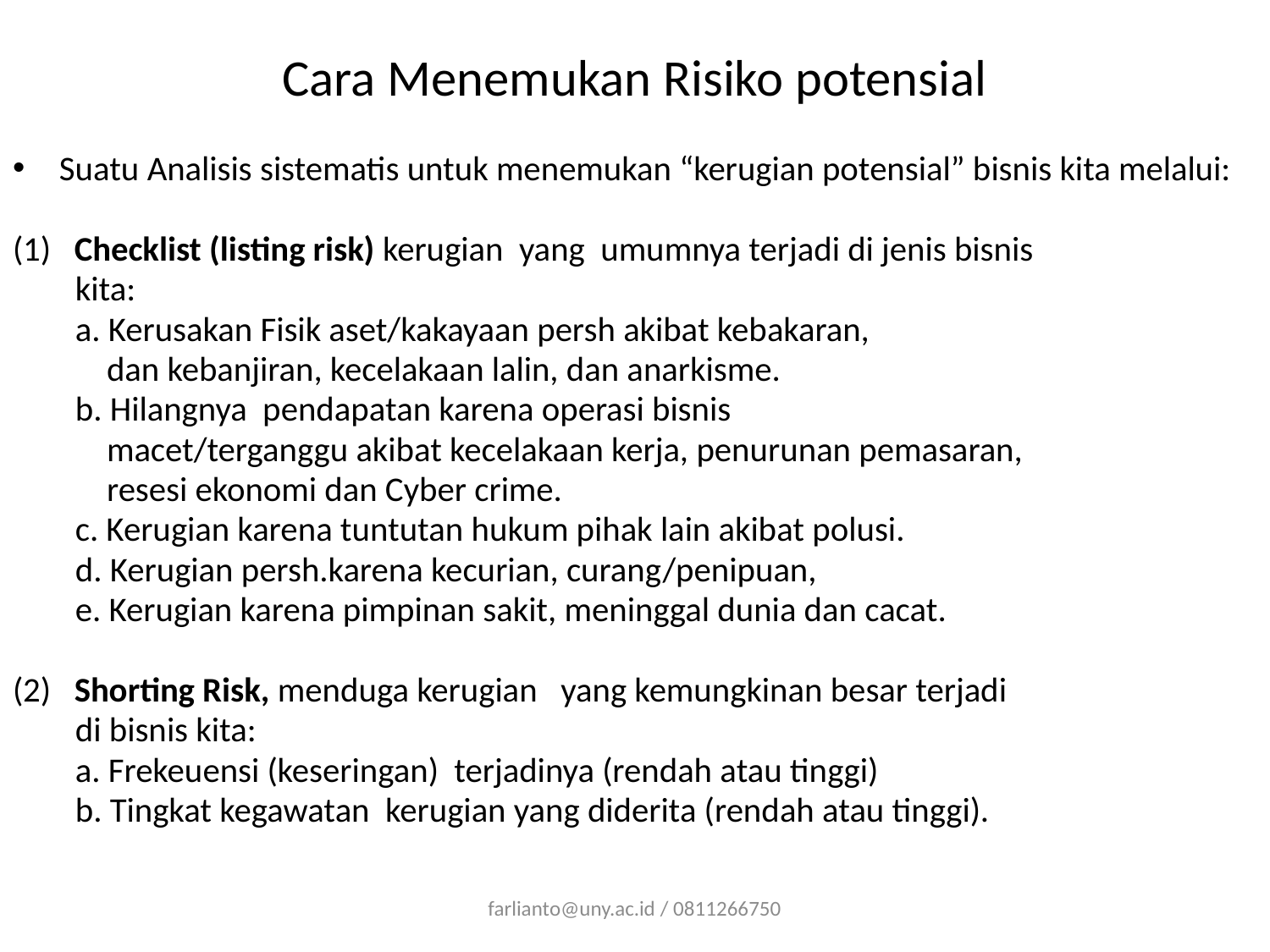

# Cara Menemukan Risiko potensial
Suatu Analisis sistematis untuk menemukan “kerugian potensial” bisnis kita melalui:

(1)   Checklist (listing risk) kerugian  yang  umumnya terjadi di jenis bisnis
        kita:
        a. Kerusakan Fisik aset/kakayaan persh akibat kebakaran,
            dan kebanjiran, kecelakaan lalin, dan anarkisme.
        b. Hilangnya  pendapatan karena operasi bisnis
            macet/terganggu akibat kecelakaan kerja, penurunan pemasaran,
            resesi ekonomi dan Cyber crime.
        c. Kerugian karena tuntutan hukum pihak lain akibat polusi.
        d. Kerugian persh.karena kecurian, curang/penipuan,
        e. Kerugian karena pimpinan sakit, meninggal dunia dan cacat.

(2)   Shorting Risk, menduga kerugian   yang kemungkinan besar terjadi
        di bisnis kita:
        a. Frekeuensi (keseringan)  terjadinya (rendah atau tinggi)
        b. Tingkat kegawatan  kerugian yang diderita (rendah atau tinggi).
farlianto@uny.ac.id / 0811266750